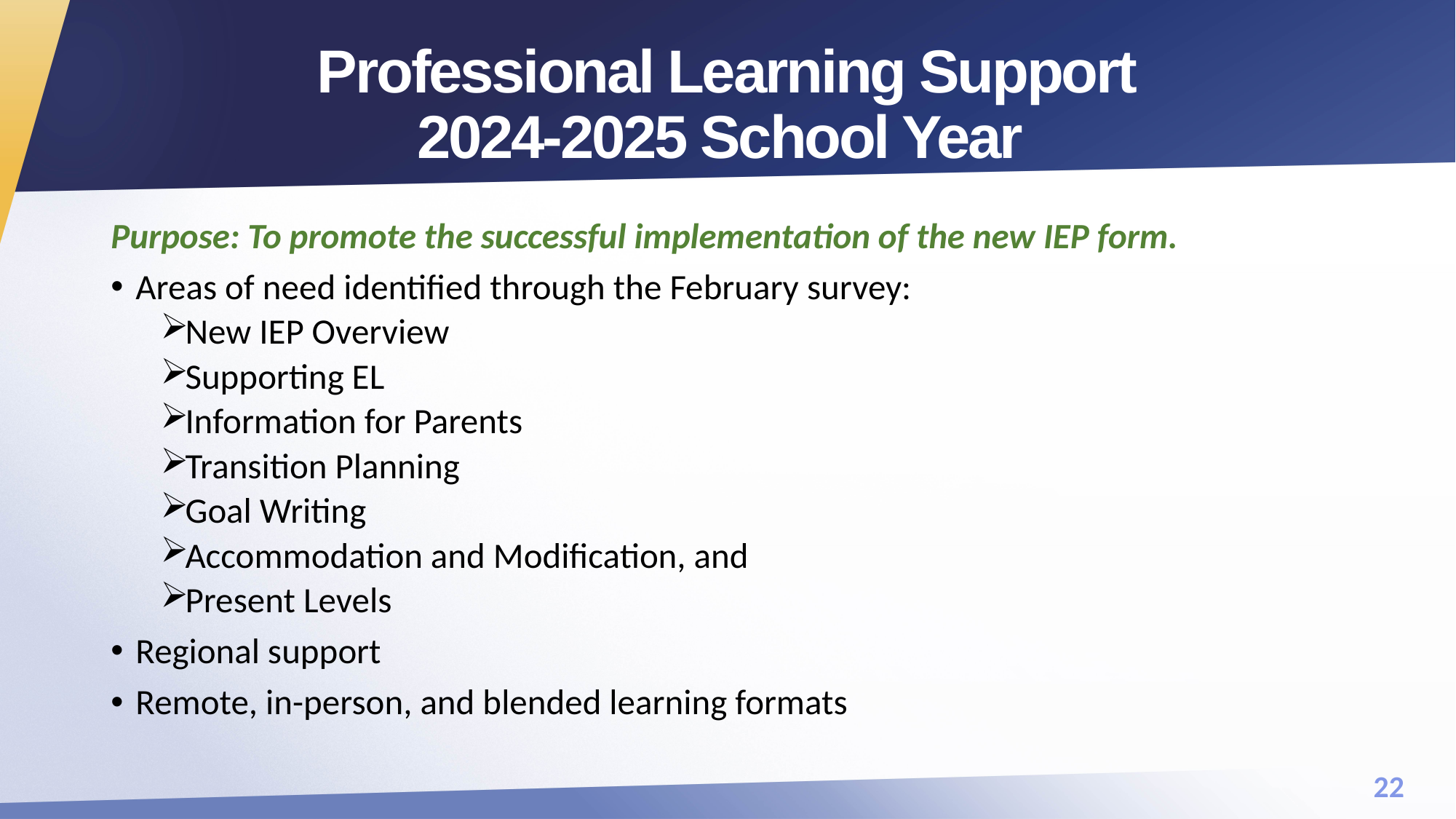

# Professional Learning Support 2024-2025 School Year
Purpose: To promote the successful implementation of the new IEP form.
Areas of need identified through the February survey:
New IEP Overview
Supporting EL
Information for Parents
Transition Planning
Goal Writing
Accommodation and Modification, and
Present Levels
Regional support
Remote, in-person, and blended learning formats